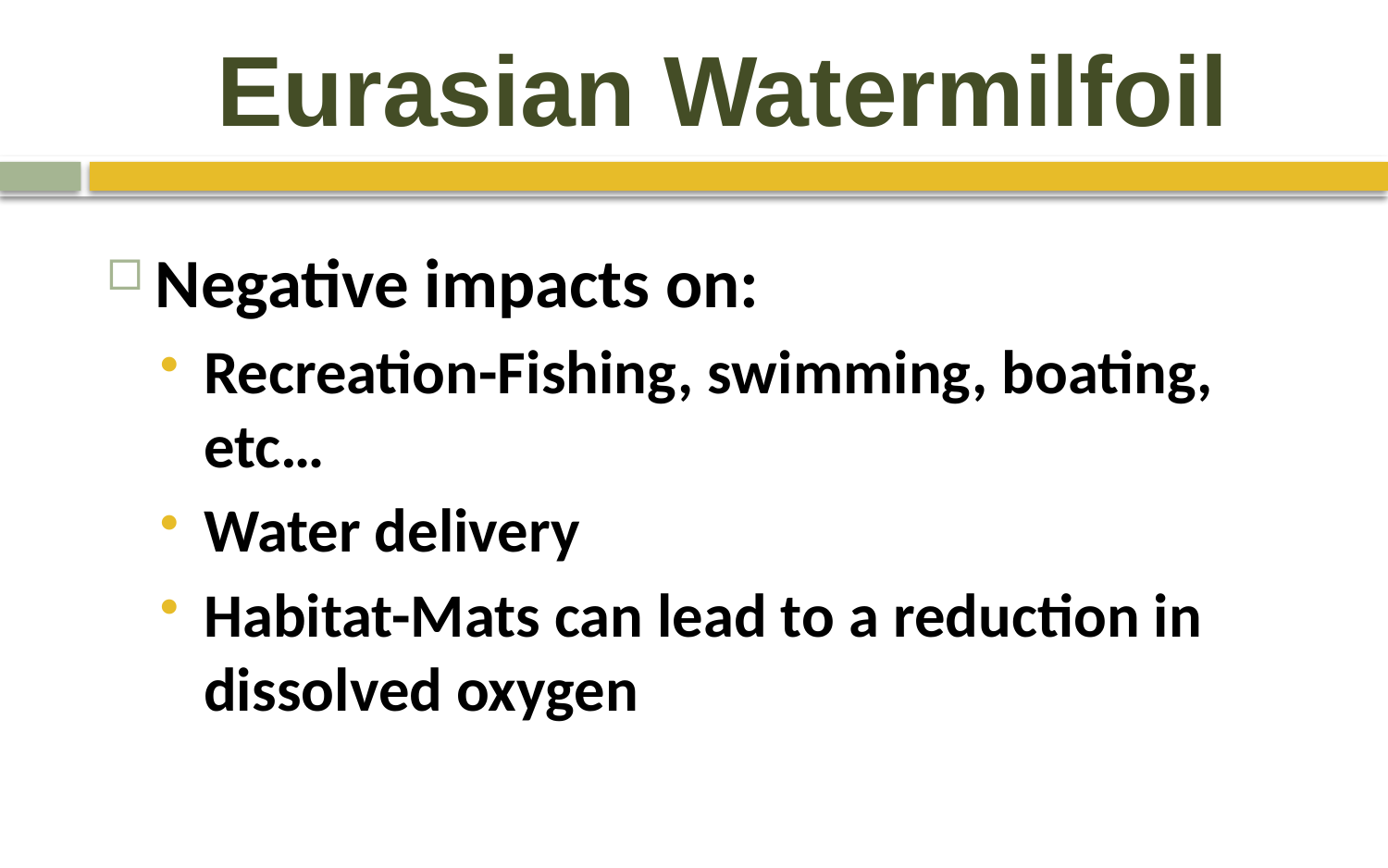

# Eurasian Watermilfoil
Negative impacts on:
Recreation-Fishing, swimming, boating, etc…
Water delivery
Habitat-Mats can lead to a reduction in dissolved oxygen